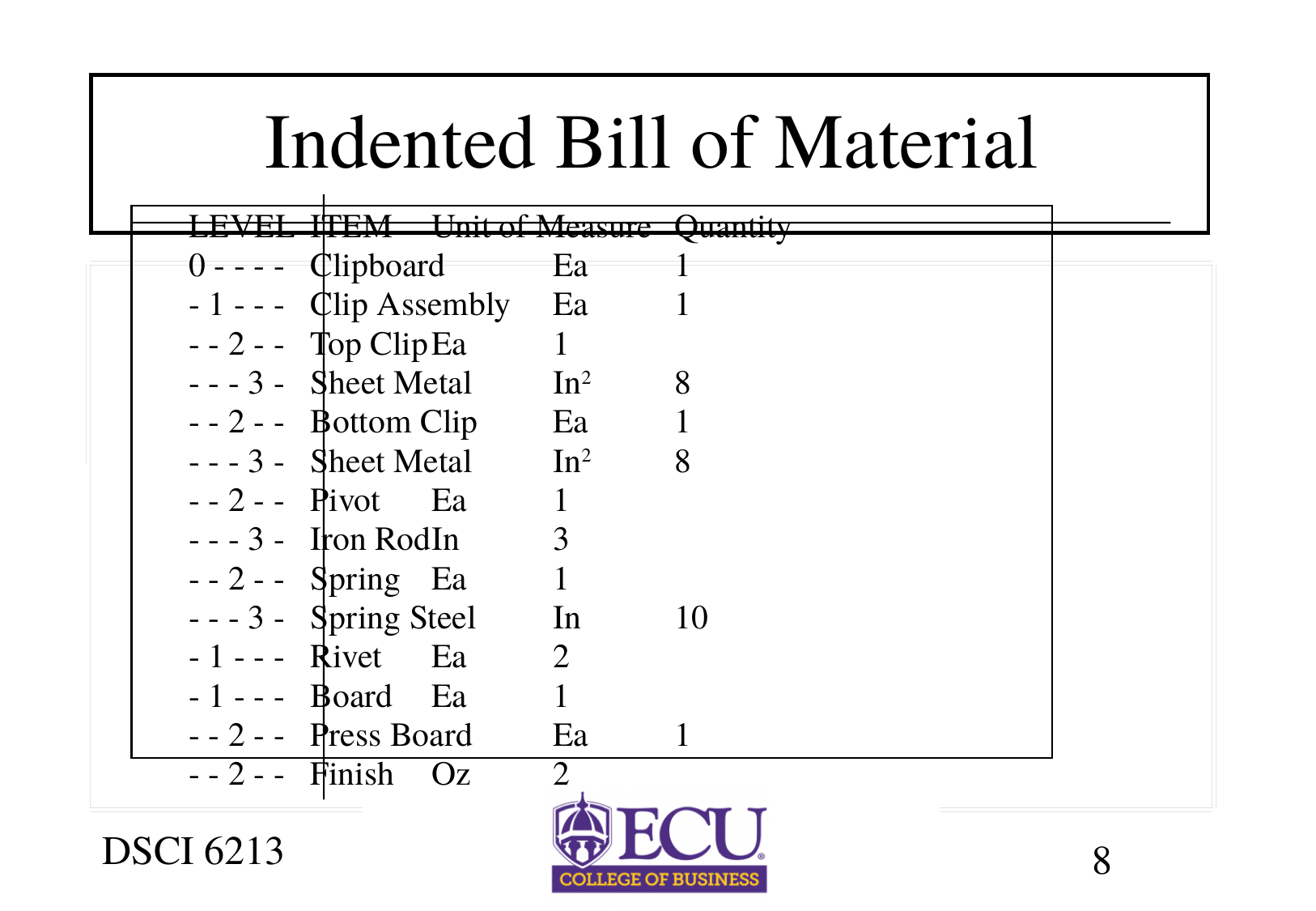

# Indented Bill of Material

	LEVEL	ITEM	Unit of Measure	Quantity
	0 - - - -	Clipboard	Ea	1
	- 1 - - -	Clip Assembly	Ea	1
	- - 2 - -	Top Clip	Ea	1
	- - - 3 -	Sheet Metal	In2	8
	- - 2 - -	Bottom Clip	Ea	1
	- - - 3 -	Sheet Metal	In2	8
	- - 2 - -	Pivot	Ea	1
	- - - 3 -	Iron Rod	In	3
	- - 2 - -	Spring	Ea	1
	- - - 3 -	Spring Steel	In	10
	- 1 - - -	Rivet	Ea	2
	- 1 - - - 	Board	Ea	1
	- - 2 - - 	Press Board	Ea	1
	- - 2 - - 	Finish	Oz	2